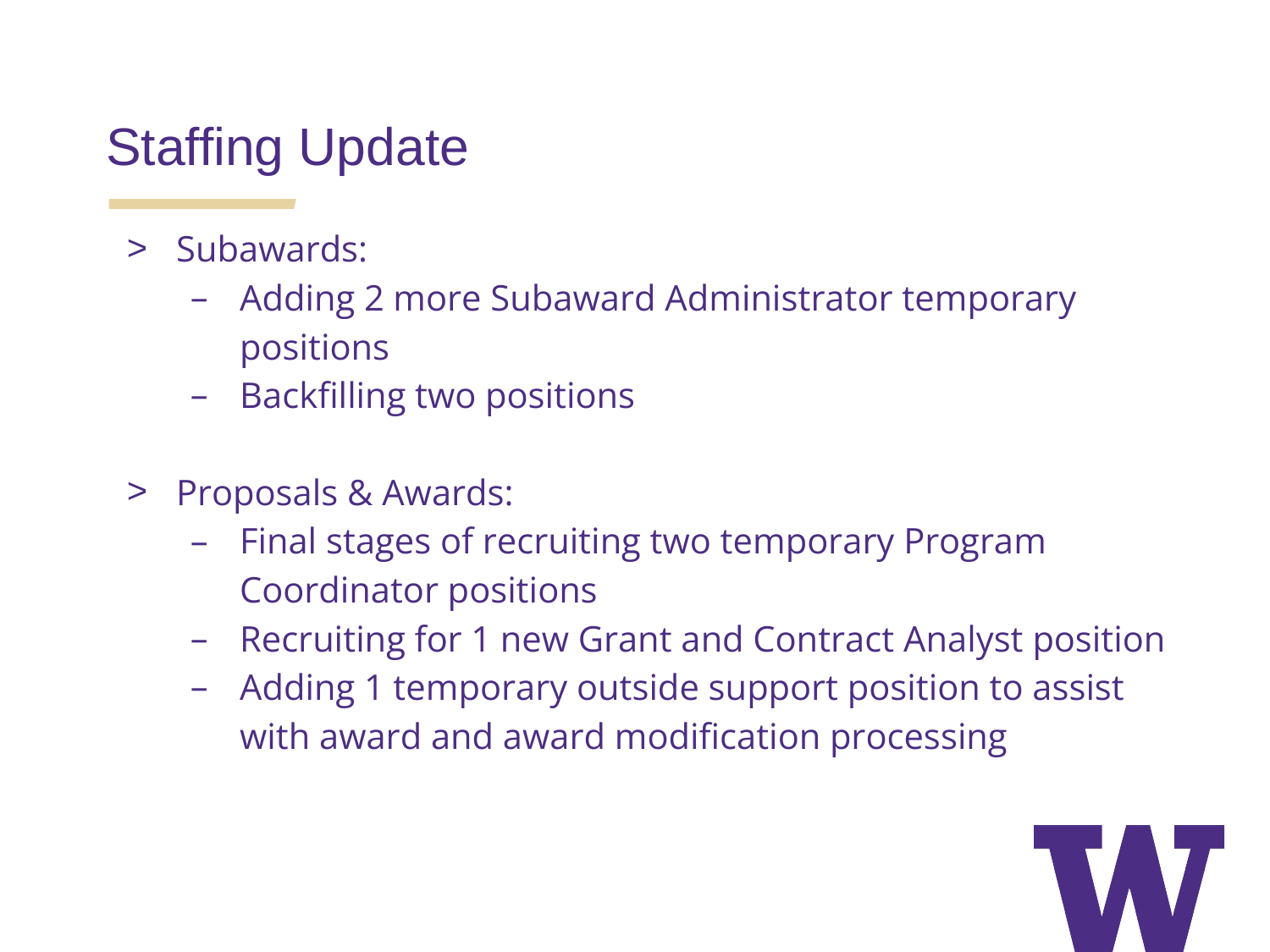

Staffing Update
Subawards:
Adding 2 more Subaward Administrator temporary positions
Backfilling two positions

Proposals & Awards:
Final stages of recruiting two temporary Program Coordinator positions
Recruiting for 1 new Grant and Contract Analyst position
Adding 1 temporary outside support position to assist with award and award modification processing